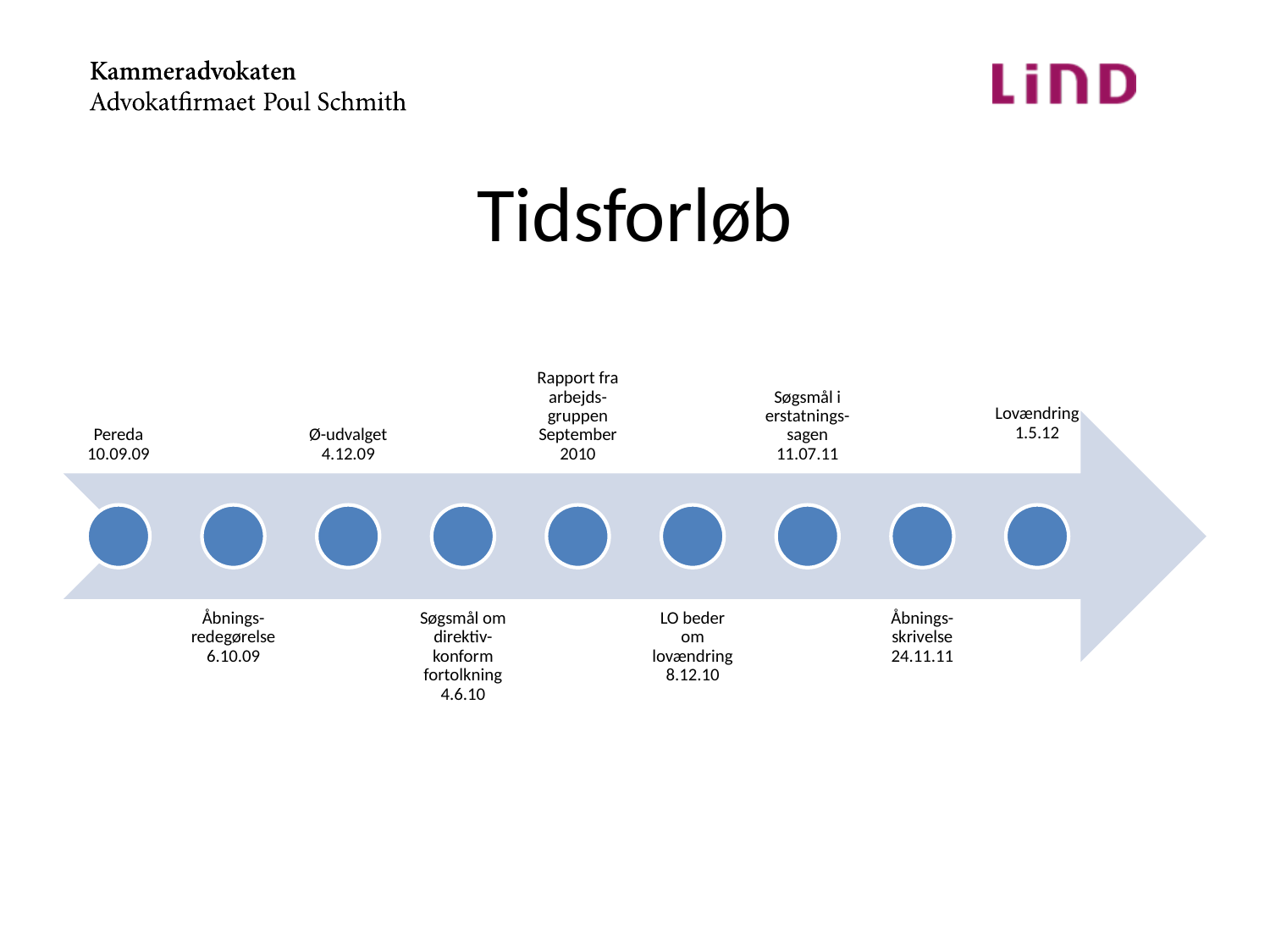

# Tidsforløb
Pereda
10.09.09
Åbnings-redegørelse
6.10.09
Ø-udvalget
4.12.09
Søgsmål om direktiv-konform fortolkning
4.6.10
Rapport fra arbejds-gruppen
September 2010
LO beder om lovændring
8.12.10
Søgsmål i erstatnings-sagen
11.07.11
Åbnings-skrivelse
24.11.11
Lovændring
1.5.12